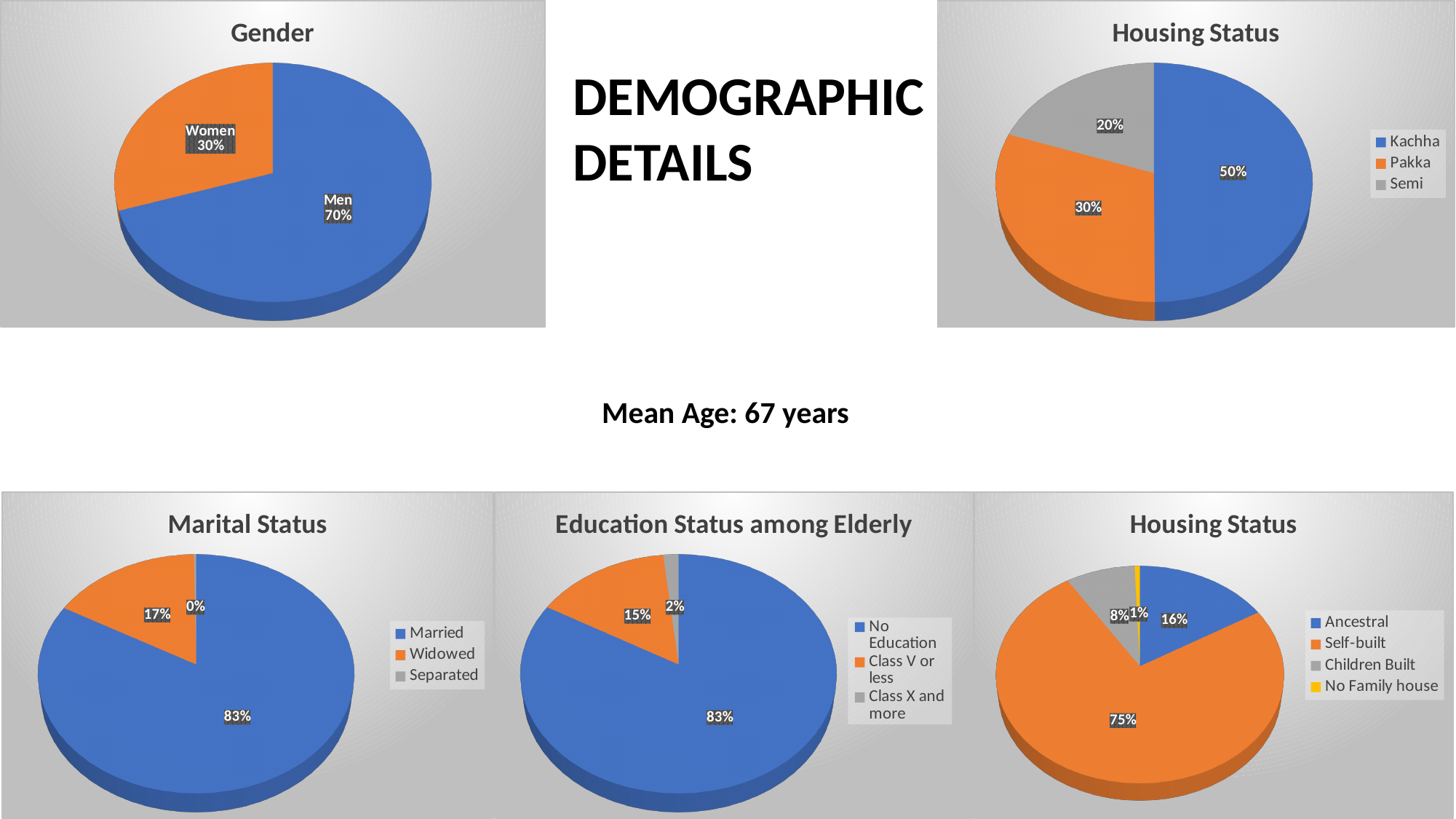

[unsupported chart]

[unsupported chart]

DEMOGRAPHIC DETAILS
Mean Age: 67 years

[unsupported chart]

[unsupported chart]

[unsupported chart]

8